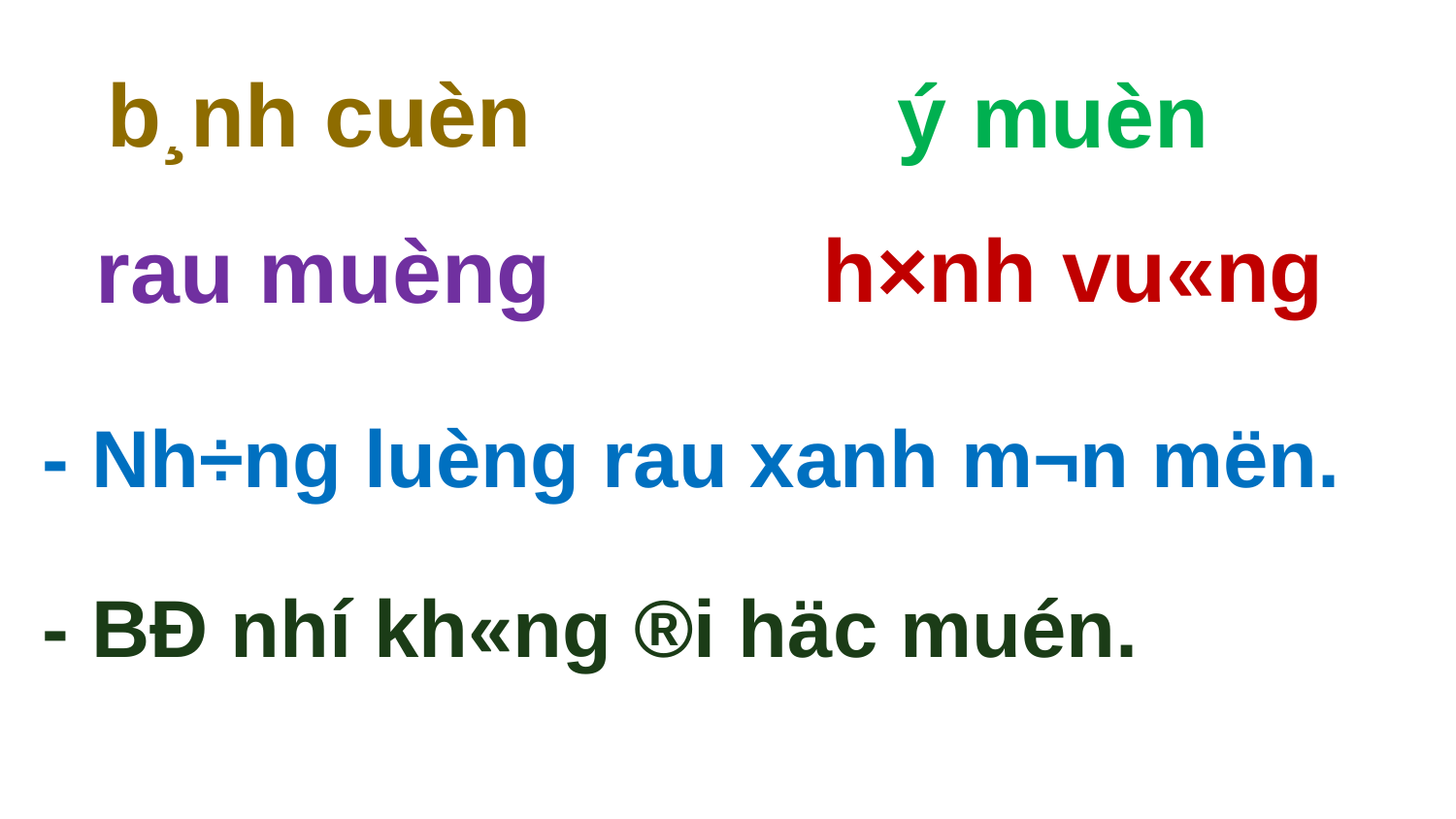

b¸nh cuèn
ý muèn
h×nh vu«ng
rau muèng
- Nh÷ng luèng rau xanh m¬n mën.
- BÐ nhí kh«ng ®i häc muén.